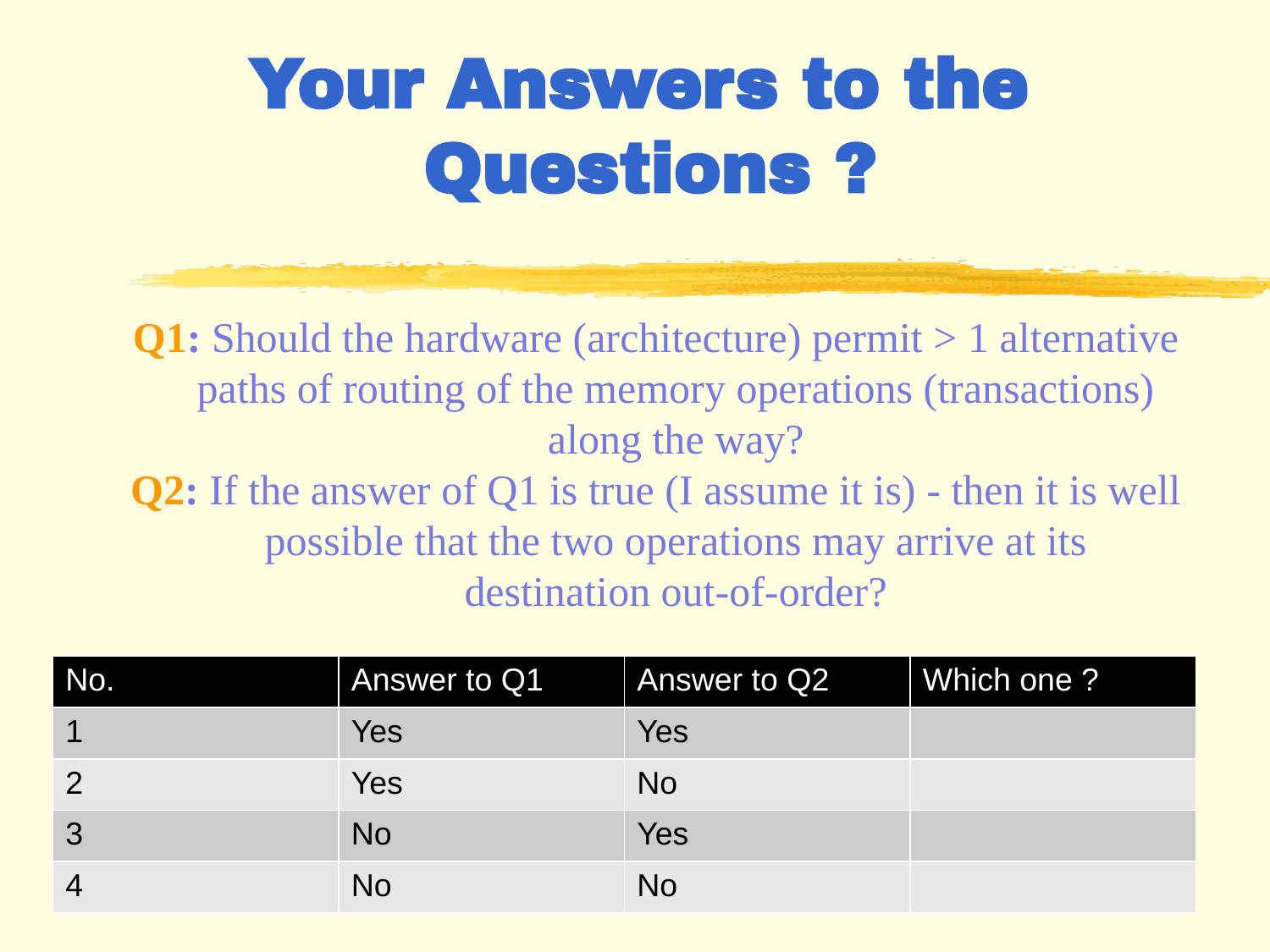

# Your Answers to the  Questions ?
Q1: Should the hardware (architecture) permit > 1 alternative paths of routing of the memory operations (transactions) along the way?
Q2: If the answer of Q1 is true (I assume it is) - then it is well possible that the two operations may arrive at its destination out-of-order?
| No. | Answer to Q1 | Answer to Q2 | Which one ? |
| --- | --- | --- | --- |
| 1 | Yes | Yes |  |
| 2 | Yes | No |  |
| 3 | No | Yes |  |
| 4 | No | No |  |